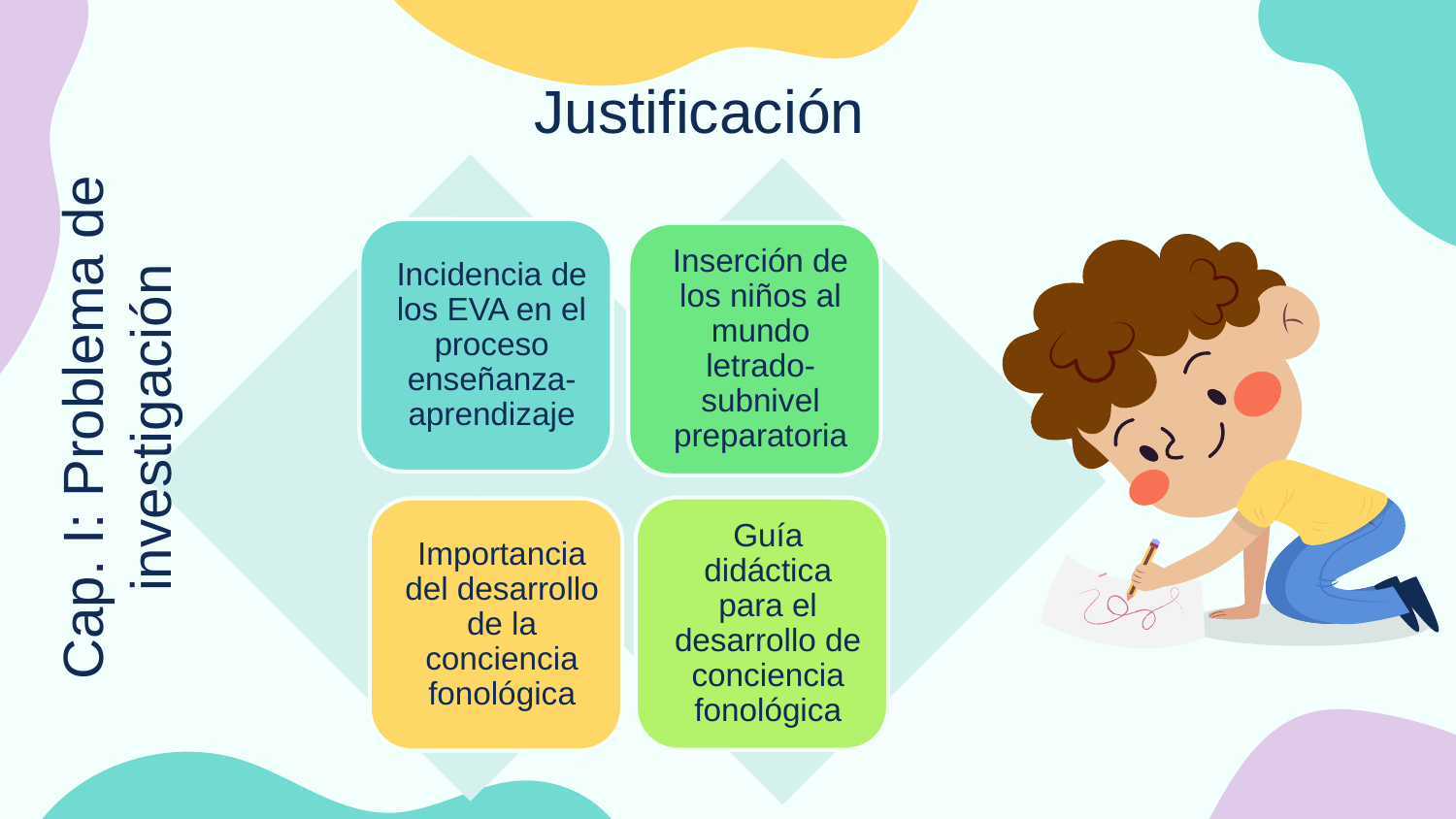

# Justificación

Incidencia de los EVA en el proceso enseñanza-aprendizaje
Inserción de los niños al mundo letrado-subnivel preparatoria
Guía didáctica para el desarrollo de conciencia fonológica
Importancia del desarrollo de la conciencia fonológica

Cap. I: Problema de investigación